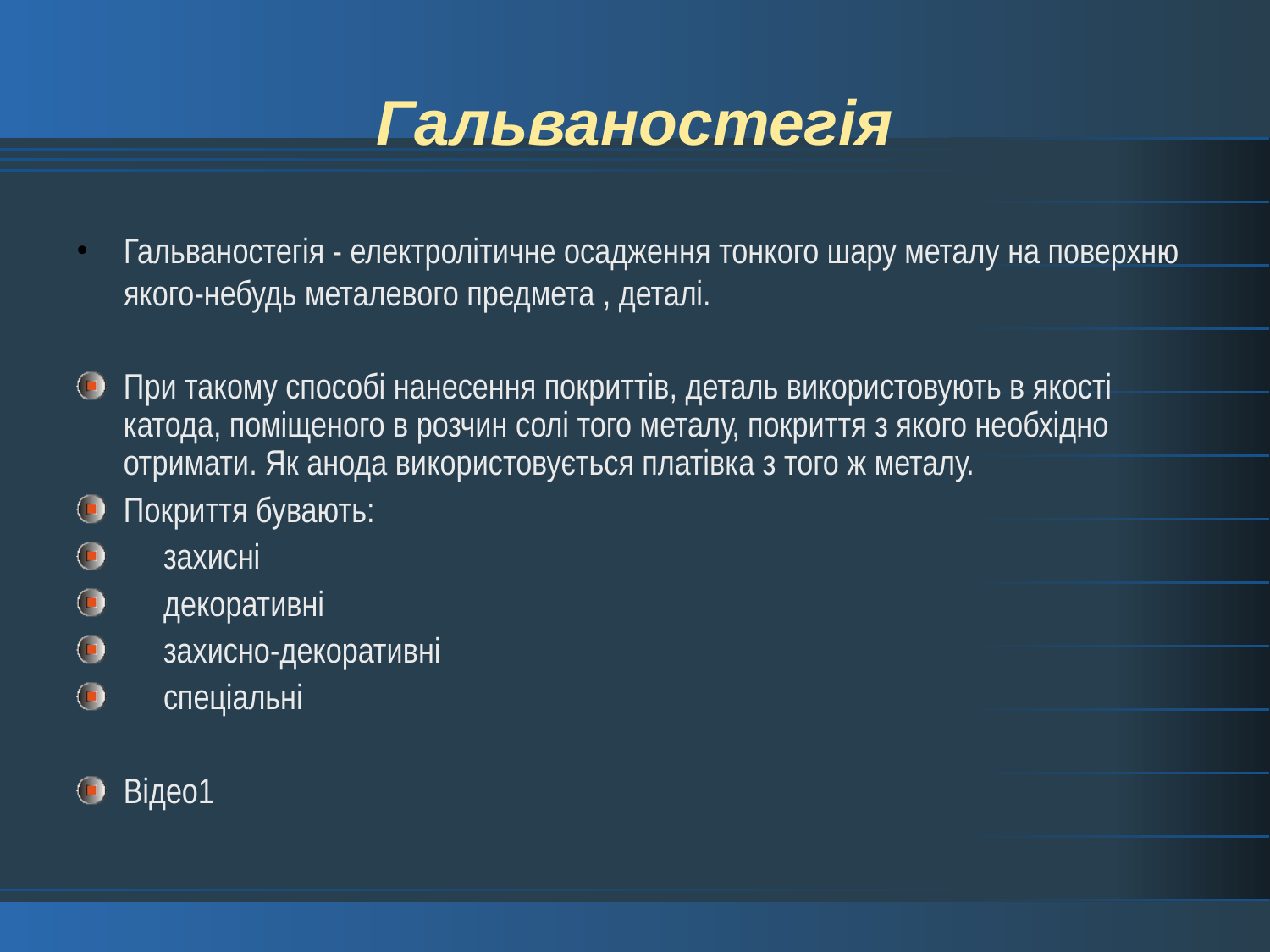

# Гальваностегія
Гальваностегія - електролітичне осадження тонкого шару металу на поверхню якого-небудь металевого предмета , деталі.

При такому способі нанесення покриттів, деталь використовують в якості катода, поміщеного в розчин солі того металу, покриття з якого необхідно отримати. Як анода використовується платівка з того ж металу.
Покриття бувають:
     захисні
     декоративні
     захисно-декоративні
     спеціальні

Відео1